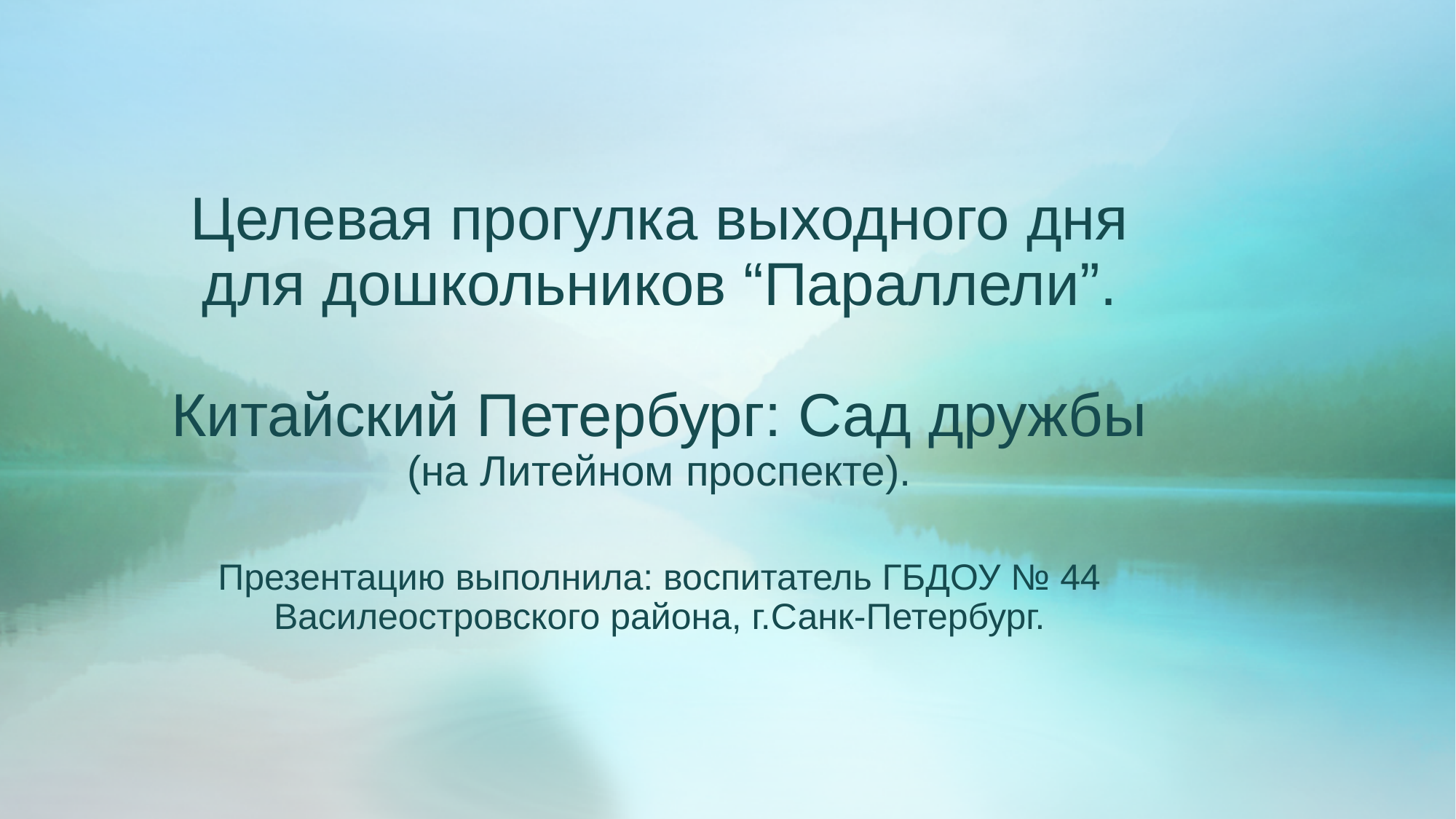

# Целевая прогулка выходного дня для дошкольников “Параллели”. Китайский Петербург: Сад дружбы (на Литейном проспекте).

Презентацию выполнила: воспитатель ГБДОУ № 44 Василеостровского района, г.Санк-Петербург.